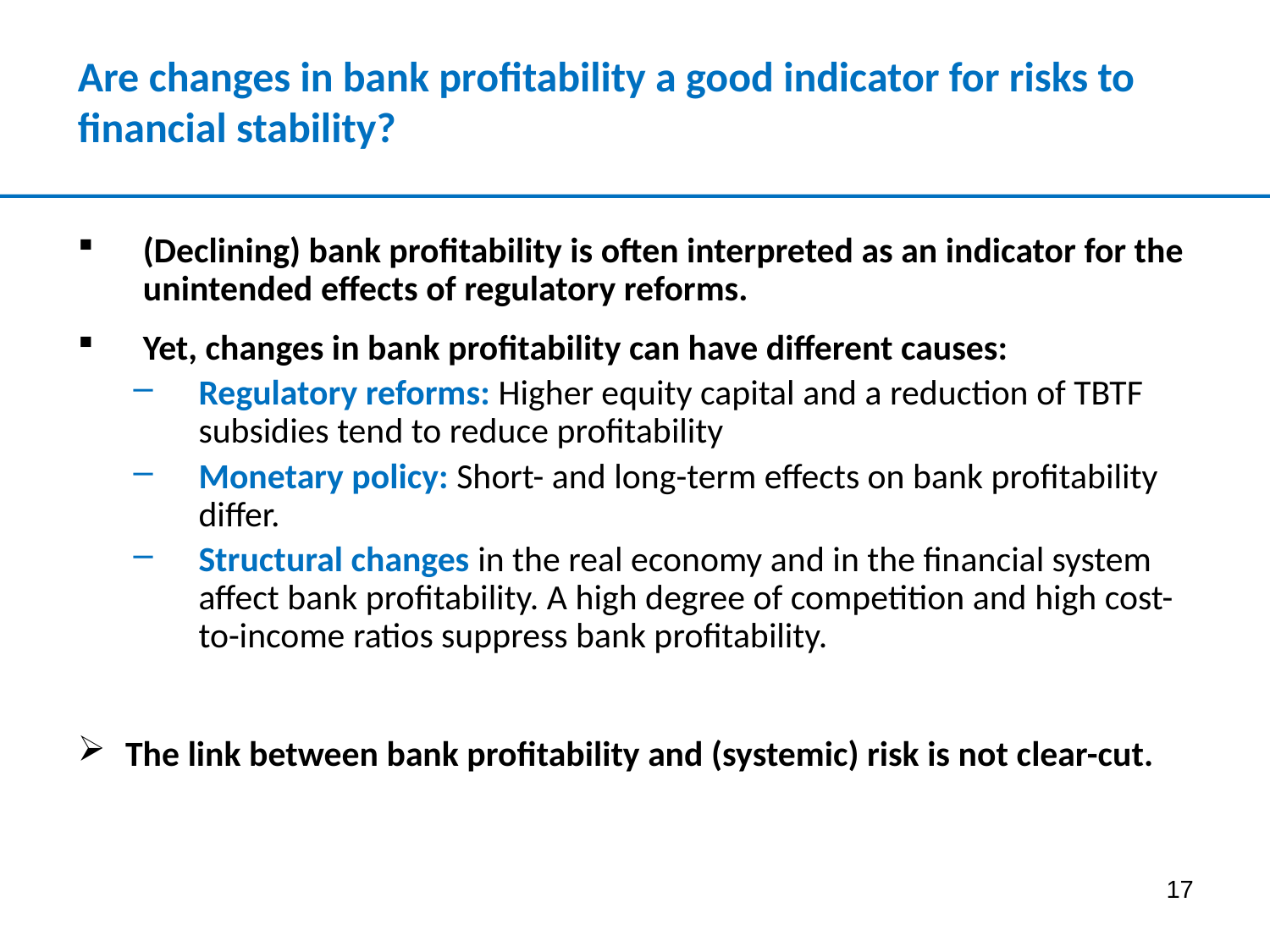

# Are changes in bank profitability a good indicator for risks to financial stability?
(Declining) bank profitability is often interpreted as an indicator for the unintended effects of regulatory reforms.
Yet, changes in bank profitability can have different causes:
Regulatory reforms: Higher equity capital and a reduction of TBTF subsidies tend to reduce profitability
Monetary policy: Short- and long-term effects on bank profitability differ.
Structural changes in the real economy and in the financial system affect bank profitability. A high degree of competition and high cost-to-income ratios suppress bank profitability.

The link between bank profitability and (systemic) risk is not clear-cut.

17